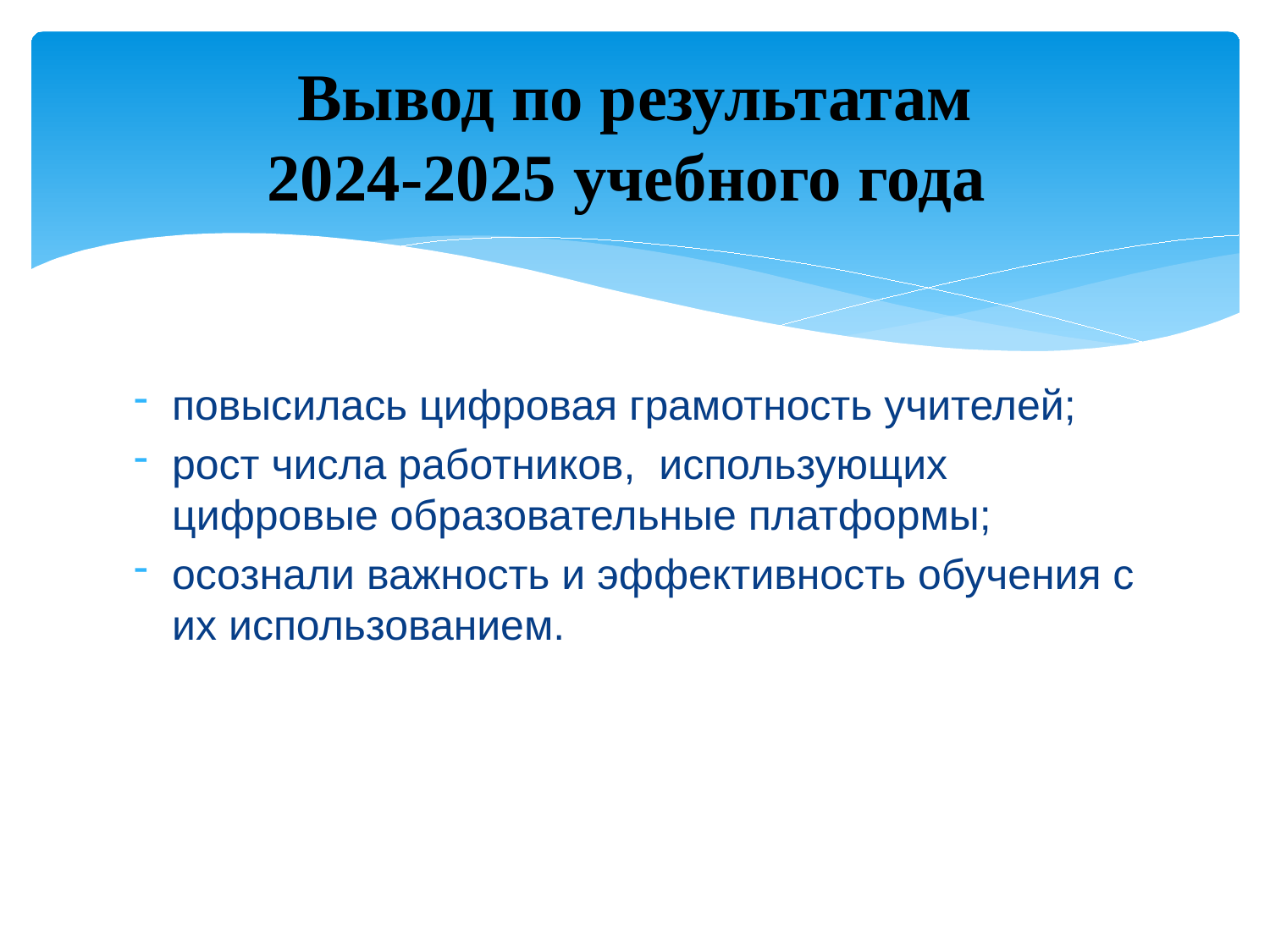

# Вывод по результатам 2024-2025 учебного года
повысилась цифровая грамотность учителей;
рост числа работников,  использующих цифровые образовательные платформы;
осознали важность и эффективность обучения с их использованием.